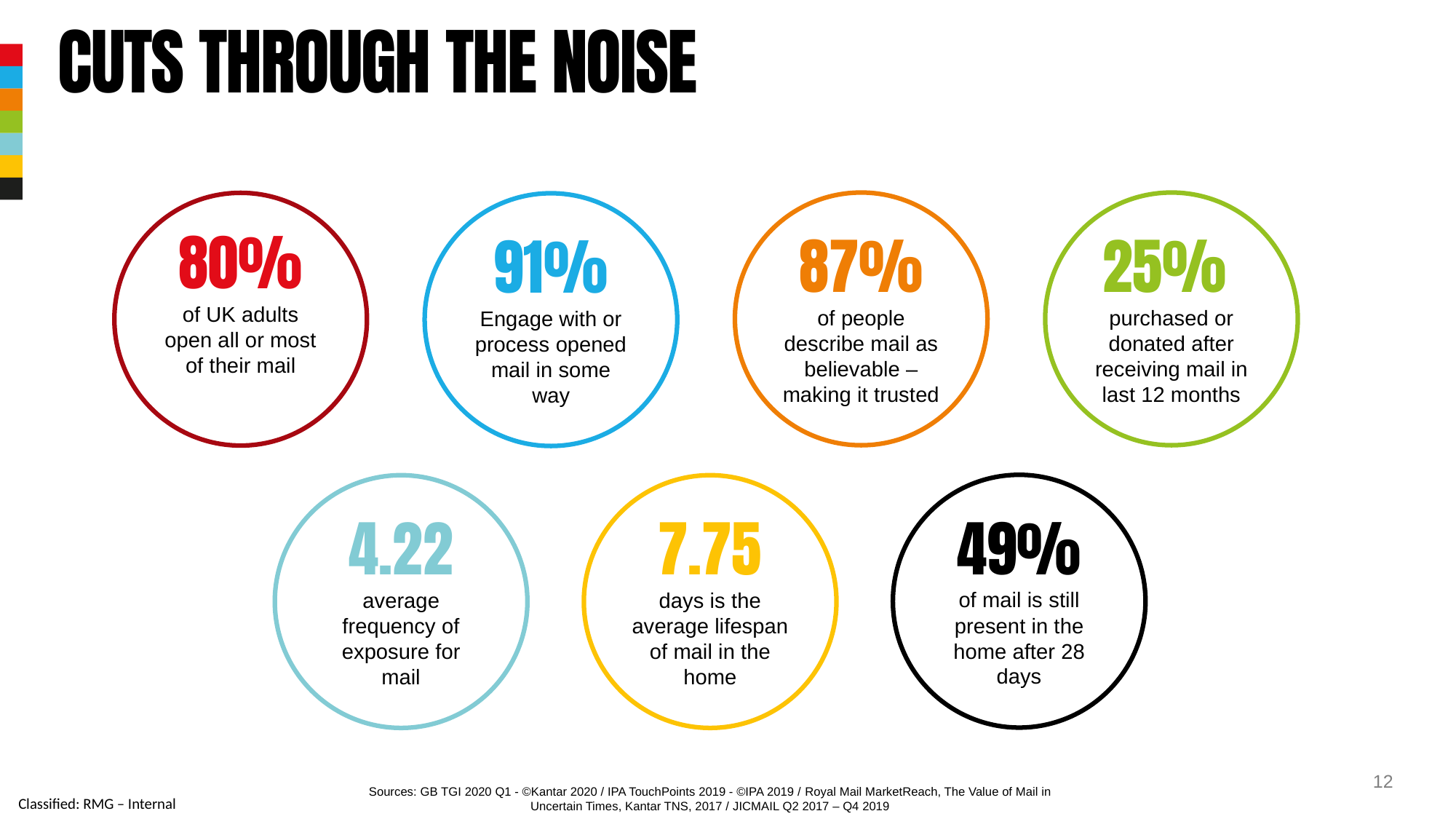

# cuts through the noise
25%
purchased or donated after receiving mail in last 12 months
87%
of people describe mail as believable – making it trusted
80%
of UK adults open all or most of their mail

      91%
Engage with or process opened mail in some way

49%
of mail is still present in the home after 28 days
4.22
average frequency of exposure for mail
7.75
days is the average lifespan of mail in the home
12
Sources: GB TGI 2020 Q1 - ©Kantar 2020 / IPA TouchPoints 2019 - ©IPA 2019 / Royal Mail MarketReach, The Value of Mail in Uncertain Times, Kantar TNS, 2017 / JICMAIL Q2 2017 – Q4 2019